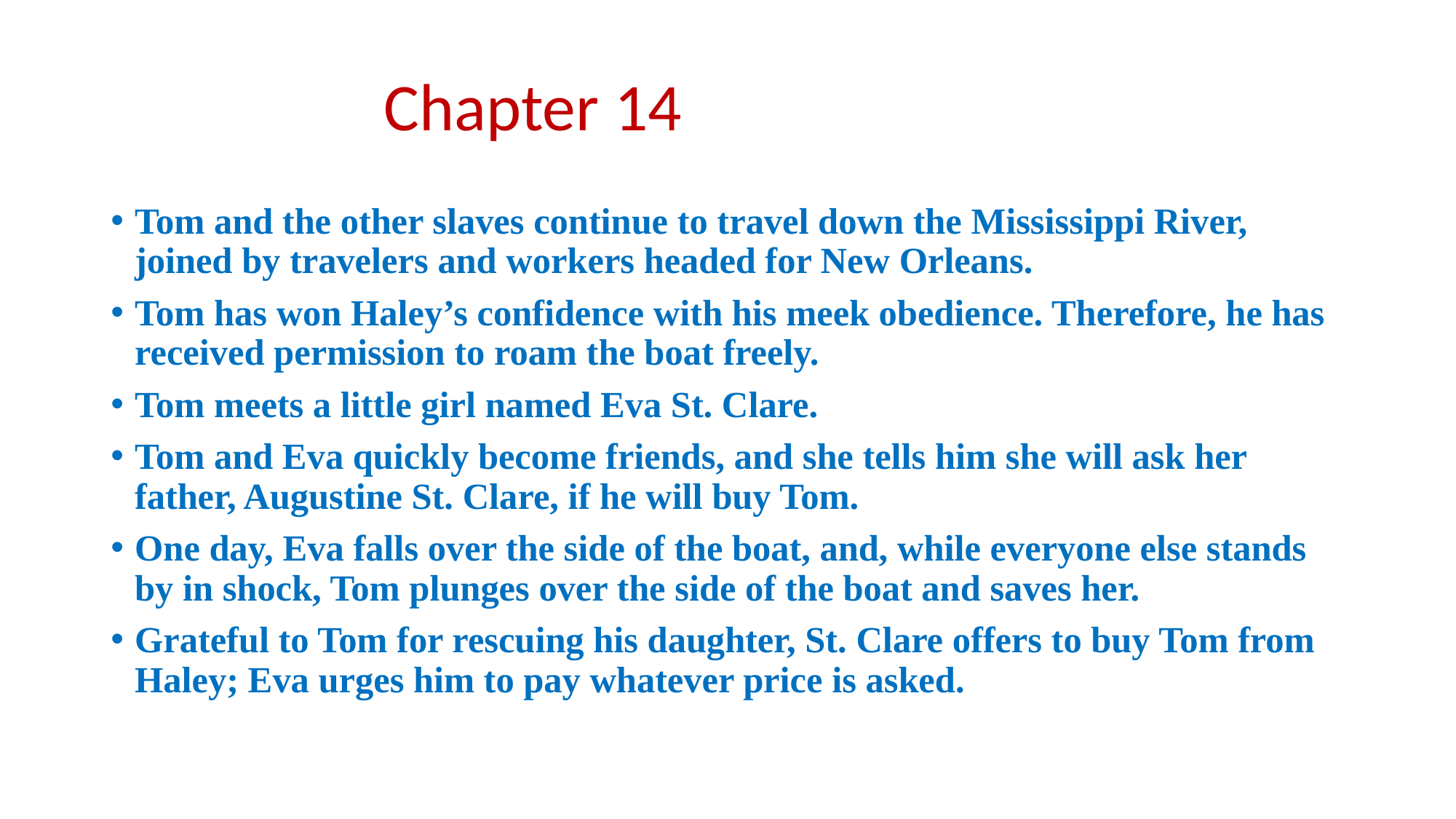

# Chapter 14
Tom and the other slaves continue to travel down the Mississippi River, joined by travelers and workers headed for New Orleans.
Tom has won Haley’s confidence with his meek obedience. Therefore, he has received permission to roam the boat freely.
Tom meets a little girl named Eva St. Clare.
Tom and Eva quickly become friends, and she tells him she will ask her father, Augustine St. Clare, if he will buy Tom.
One day, Eva falls over the side of the boat, and, while everyone else stands by in shock, Tom plunges over the side of the boat and saves her.
Grateful to Tom for rescuing his daughter, St. Clare offers to buy Tom from Haley; Eva urges him to pay whatever price is asked.